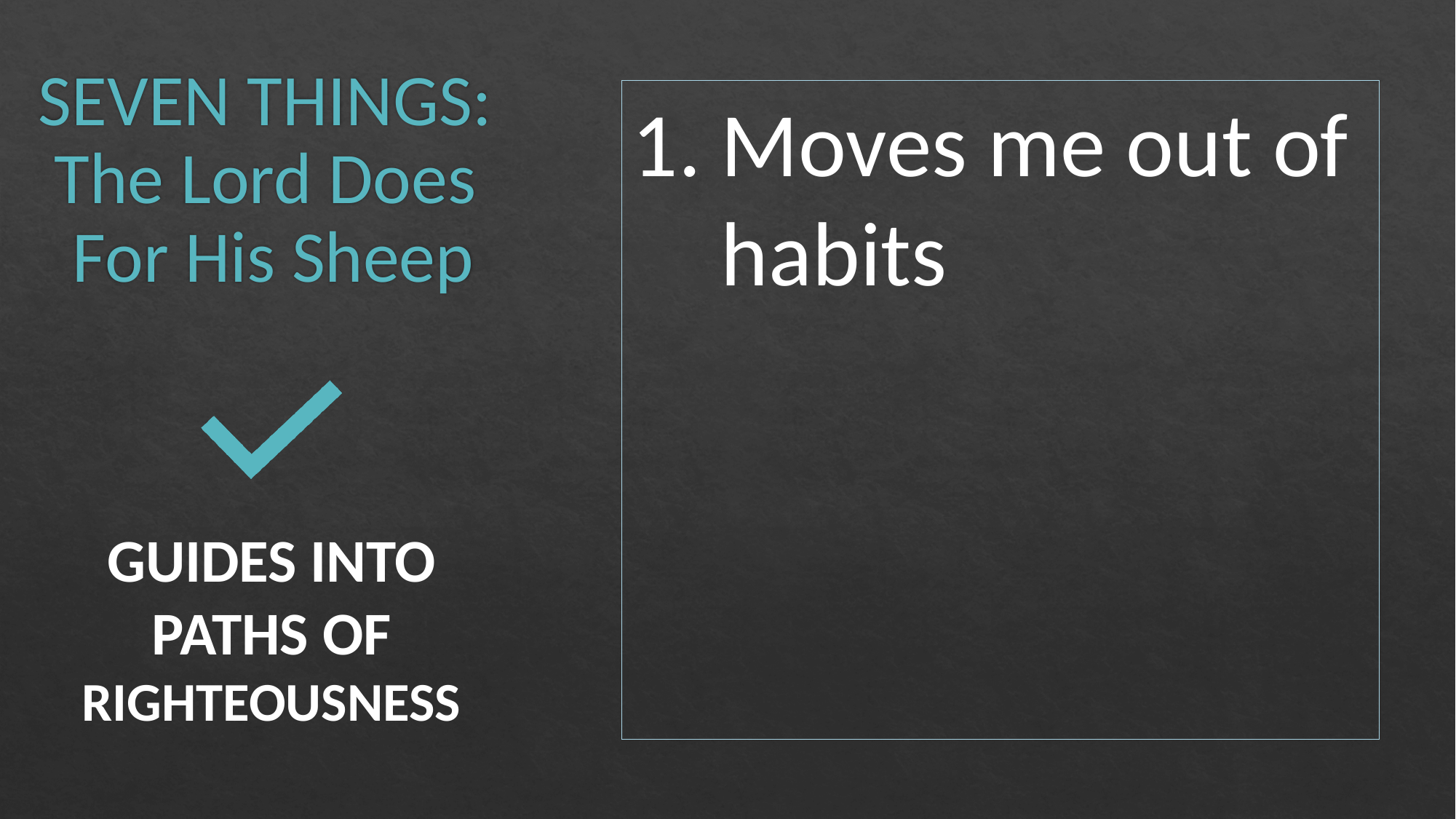

# SEVEN THINGS: The Lord Does For His Sheep
Moves me out of habits

GUIDES INTO PATHS OF RIGHTEOUSNESS